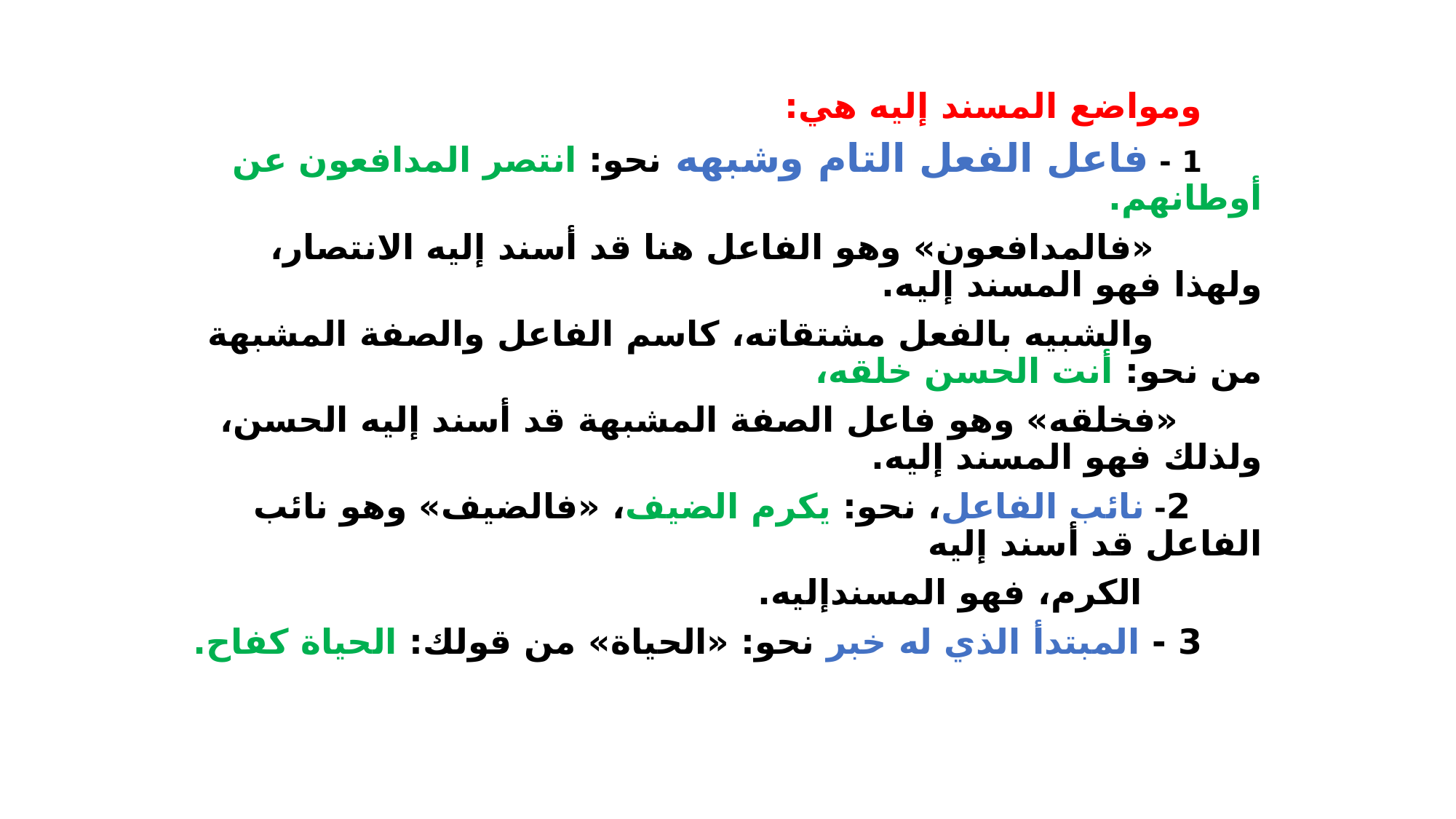

ومواضع المسند إليه هي:
     1 - فاعل الفعل التام وشبهه نحو: انتصر المدافعون عن أوطانهم.
         «فالمدافعون» وهو الفاعل هنا قد أسند إليه الانتصار، ولهذا فهو المسند إليه.
         والشبيه بالفعل مشتقاته، كاسم الفاعل والصفة المشبهة من نحو: أنت الحسن خلقه،
       «فخلقه» وهو فاعل الصفة المشبهة قد أسند إليه الحسن، ولذلك فهو المسند إليه.
       2- نائب الفاعل، نحو: يكرم الضيف، «فالضيف» وهو نائب الفاعل قد أسند إليه
          الكرم، فهو المسندإليه.
     3 - المبتدأ الذي له خبر نحو: «الحياة» من قولك: الحياة كفاح.